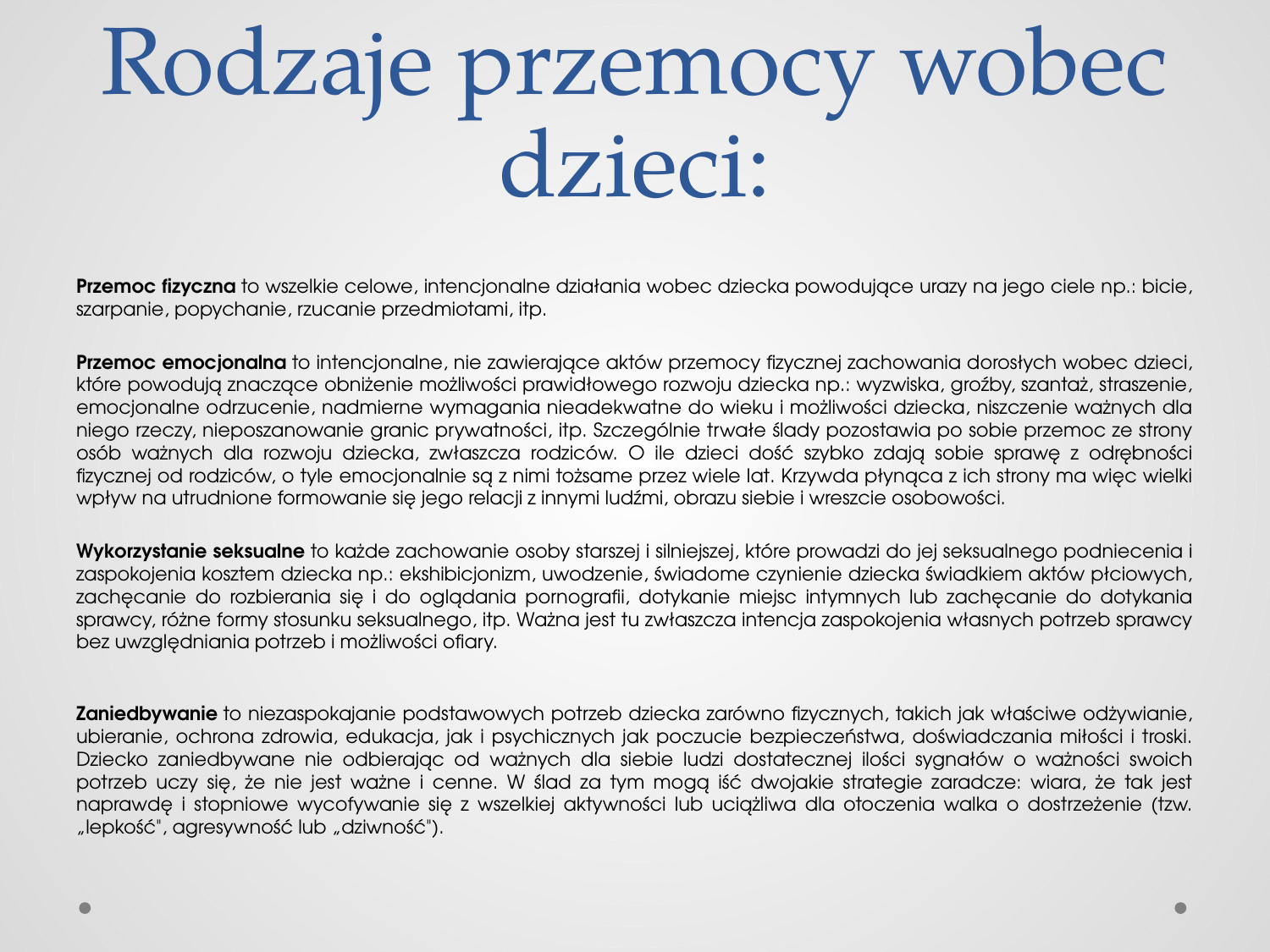

# Rodzaje przemocy wobec dzieci:

Przemoc fizyczna to wszelkie celowe, intencjonalne działania wobec dziecka powodujące urazy na jego ciele np.: bicie, szarpanie, popychanie, rzucanie przedmiotami, itp.

Przemoc emocjonalna to intencjonalne, nie zawierające aktów przemocy fizycznej zachowania dorosłych wobec dzieci, które powodują znaczące obniżenie możliwości prawidłowego rozwoju dziecka np.: wyzwiska, groźby, szantaż, straszenie, emocjonalne odrzucenie, nadmierne wymagania nieadekwatne do wieku i możliwości dziecka, niszczenie ważnych dla niego rzeczy, nieposzanowanie granic prywatności, itp. Szczególnie trwałe ślady pozostawia po sobie przemoc ze strony osób ważnych dla rozwoju dziecka, zwłaszcza rodziców. O ile dzieci dość szybko zdają sobie sprawę z odrębności fizycznej od rodziców, o tyle emocjonalnie są z nimi tożsame przez wiele lat. Krzywda płynąca z ich strony ma więc wielki wpływ na utrudnione formowanie się jego relacji z innymi ludźmi, obrazu siebie i wreszcie osobowości.

Wykorzystanie seksualne to każde zachowanie osoby starszej i silniejszej, które prowadzi do jej seksualnego podniecenia i zaspokojenia kosztem dziecka np.: ekshibicjonizm, uwodzenie, świadome czynienie dziecka świadkiem aktów płciowych, zachęcanie do rozbierania się i do oglądania pornografii, dotykanie miejsc intymnych lub zachęcanie do dotykania sprawcy, różne formy stosunku seksualnego, itp. Ważna jest tu zwłaszcza intencja zaspokojenia własnych potrzeb sprawcy bez uwzględniania potrzeb i możliwości ofiary.
Zaniedbywanie to niezaspokajanie podstawowych potrzeb dziecka zarówno fizycznych, takich jak właściwe odżywianie, ubieranie, ochrona zdrowia, edukacja, jak i psychicznych jak poczucie bezpieczeństwa, doświadczania miłości i troski. Dziecko zaniedbywane nie odbierając od ważnych dla siebie ludzi dostatecznej ilości sygnałów o ważności swoich potrzeb uczy się, że nie jest ważne i cenne. W ślad za tym mogą iść dwojakie strategie zaradcze: wiara, że tak jest naprawdę i stopniowe wycofywanie się z wszelkiej aktywności lub uciążliwa dla otoczenia walka o dostrzeżenie (tzw. „lepkość", agresywność lub „dziwność").